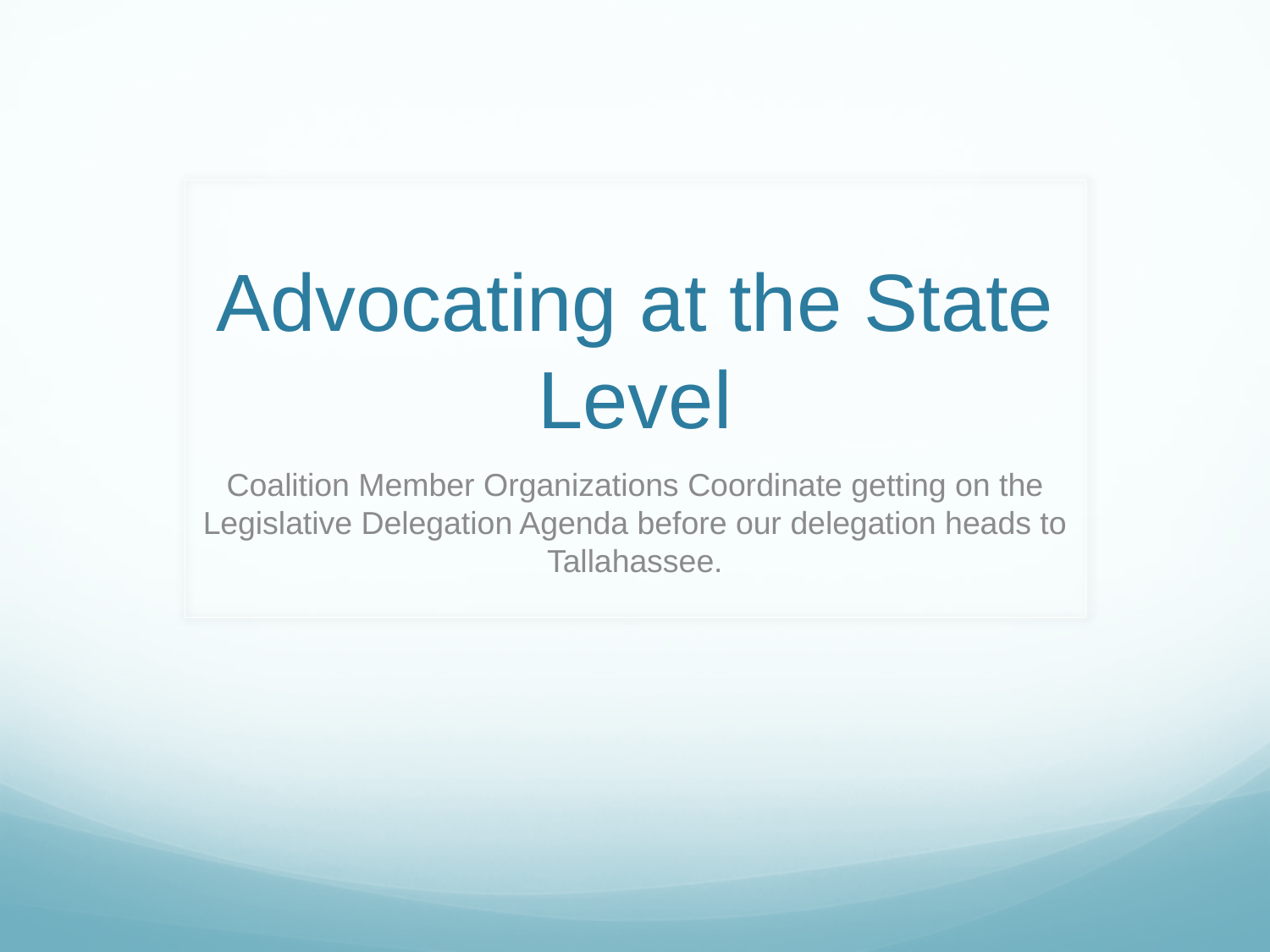

# Advocating at the State Level
Coalition Member Organizations Coordinate getting on the Legislative Delegation Agenda before our delegation heads to Tallahassee.